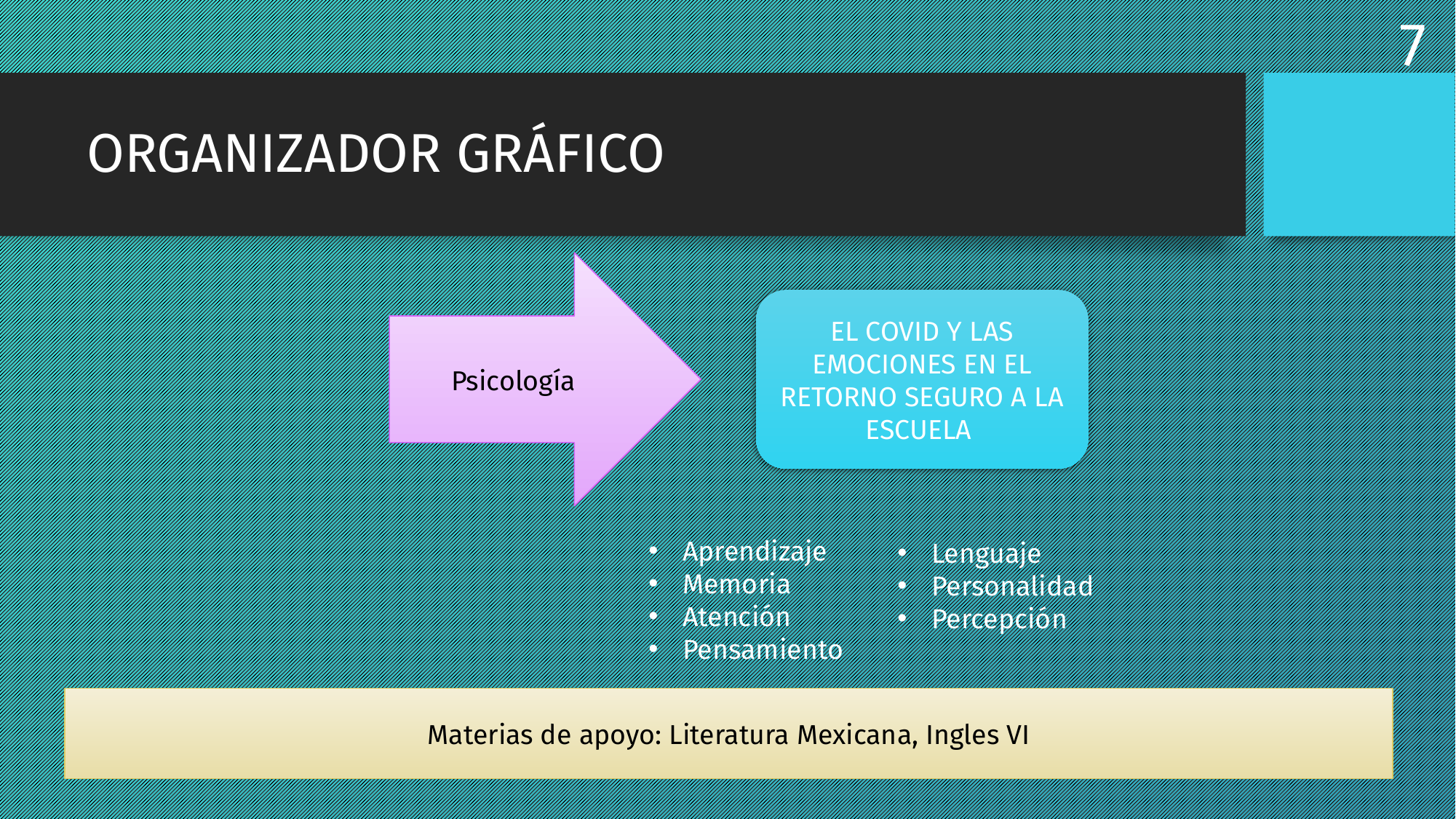

7
# ORGANIZADOR GRÁFICO

Psicología

EL COVID Y LAS EMOCIONES EN EL RETORNO SEGURO A LA ESCUELA
Aprendizaje
Memoria
Atención
Pensamiento
Lenguaje
Personalidad
Percepción

Materias de apoyo: Literatura Mexicana, Ingles VI